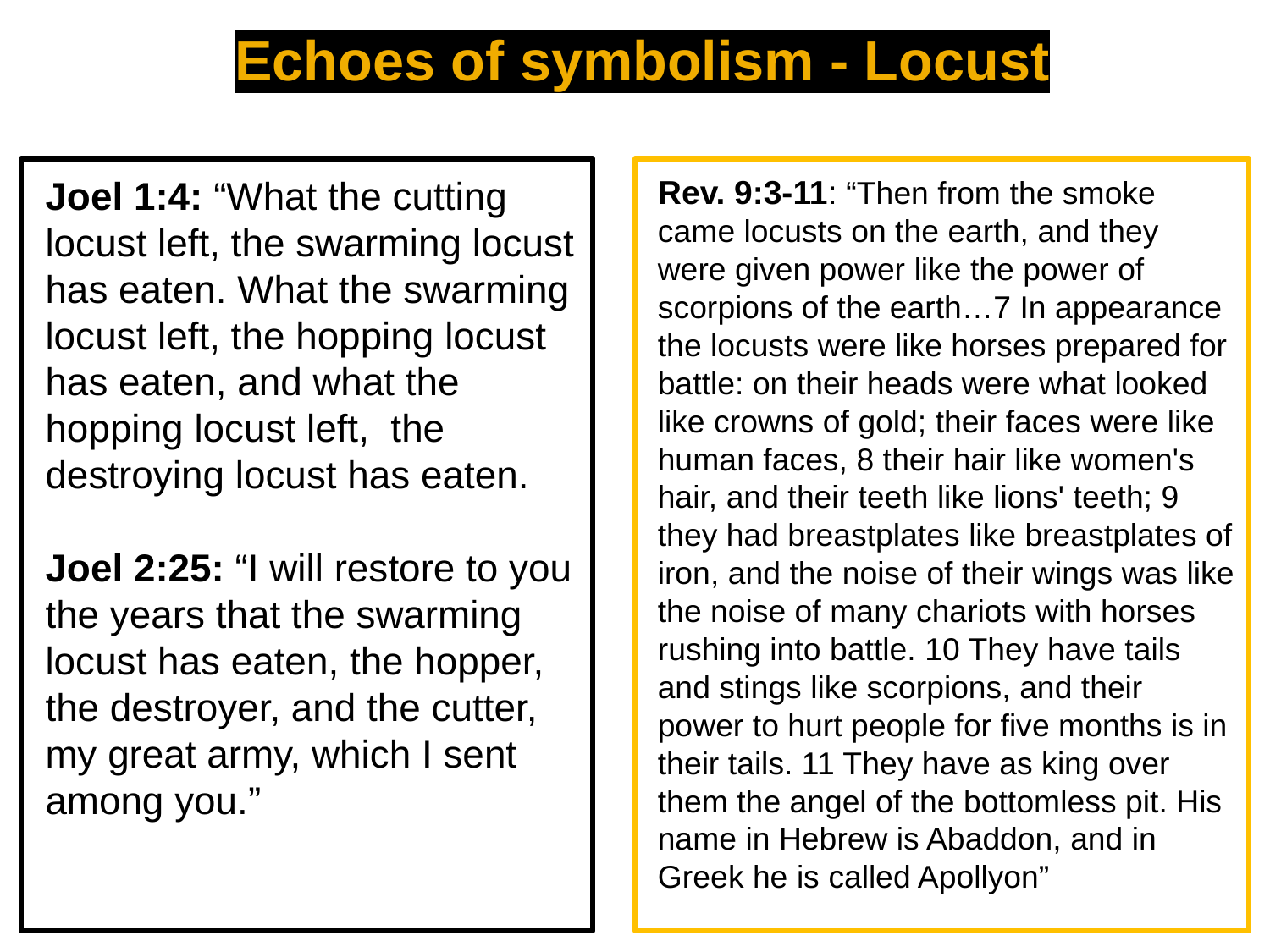

Echoes of symbolism - Locust
Joel 1:4: “What the cutting locust left, the swarming locust has eaten. What the swarming locust left, the hopping locust has eaten, and what the hopping locust left,  the destroying locust has eaten.

Joel 2:25: “I will restore to you the years that the swarming locust has eaten, the hopper, the destroyer, and the cutter, my great army, which I sent among you.”
Rev. 9:3-11: “Then from the smoke came locusts on the earth, and they were given power like the power of scorpions of the earth…7 In appearance the locusts were like horses prepared for battle: on their heads were what looked like crowns of gold; their faces were like human faces, 8 their hair like women's hair, and their teeth like lions' teeth; 9 they had breastplates like breastplates of iron, and the noise of their wings was like the noise of many chariots with horses rushing into battle. 10 They have tails and stings like scorpions, and their power to hurt people for five months is in their tails. 11 They have as king over them the angel of the bottomless pit. His name in Hebrew is Abaddon, and in Greek he is called Apollyon”